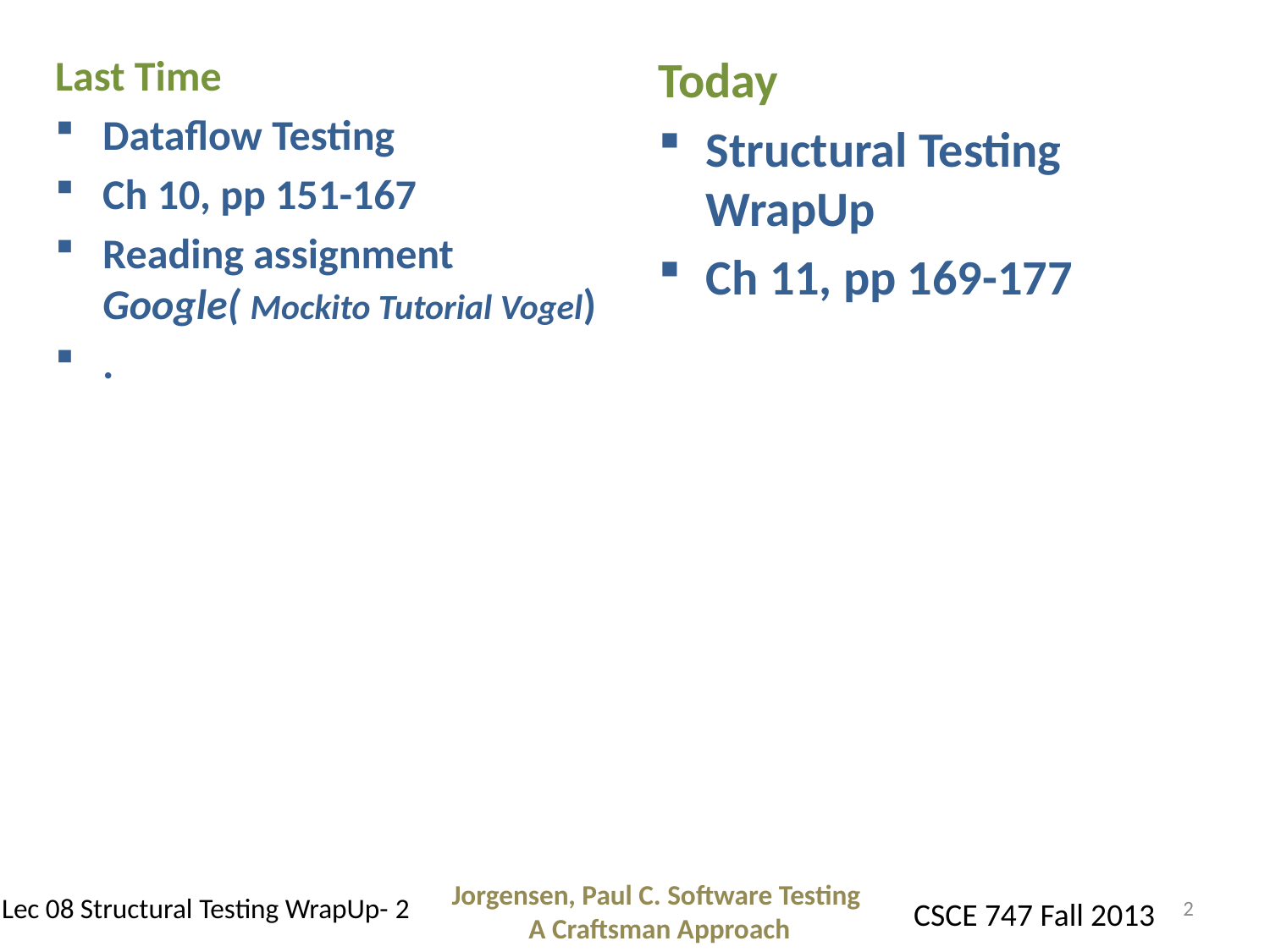

Last Time
Dataflow Testing
Ch 10, pp 151-167
Reading assignment   Google( Mockito Tutorial Vogel)
.

Today
Structural Testing WrapUp
Ch 11, pp 169-177

Jorgensen, Paul C. Software Testing
A Craftsman Approach
2